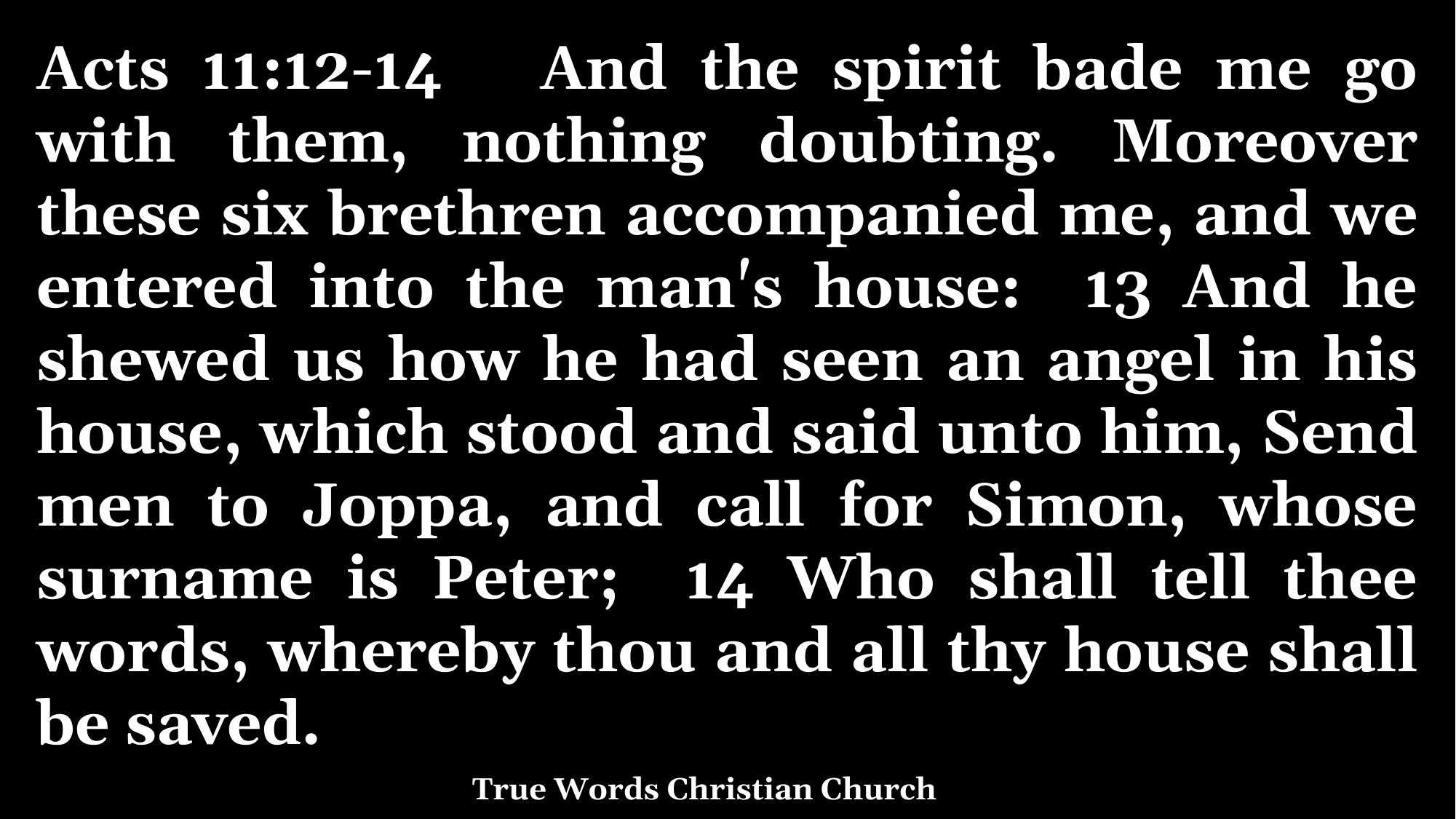

Acts 11:12-14   And the spirit bade me go with them, nothing doubting. Moreover these six brethren accompanied me, and we entered into the man's house:  13 And he shewed us how he had seen an angel in his house, which stood and said unto him, Send men to Joppa, and call for Simon, whose surname is Peter;  14 Who shall tell thee words, whereby thou and all thy house shall be saved.
True Words Christian Church